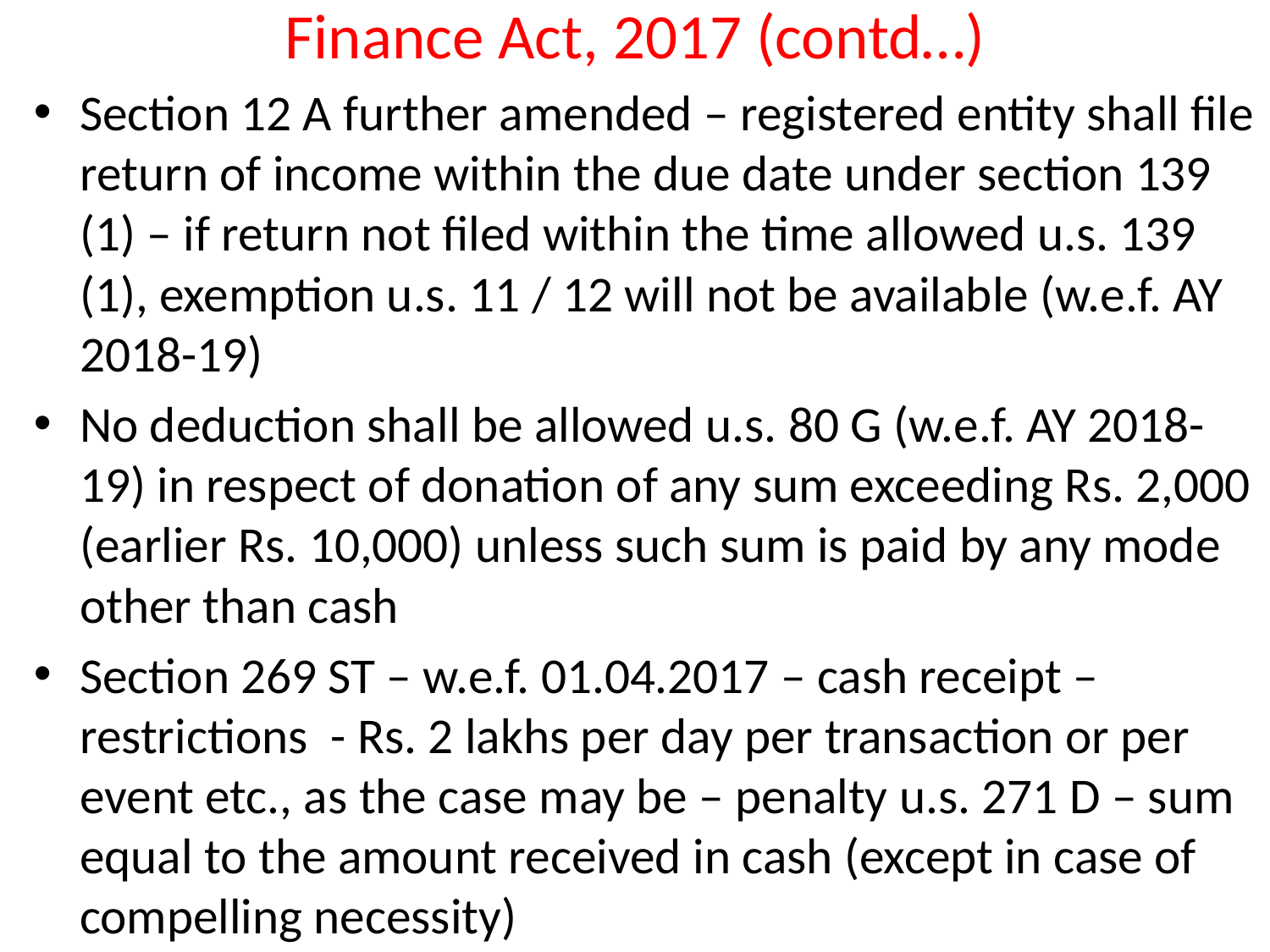

# Finance Act, 2017 (contd…)
Section 12 A further amended – registered entity shall file return of income within the due date under section 139 (1) – if return not filed within the time allowed u.s. 139 (1), exemption u.s. 11 / 12 will not be available (w.e.f. AY 2018-19)
No deduction shall be allowed u.s. 80 G (w.e.f. AY 2018-19) in respect of donation of any sum exceeding Rs. 2,000 (earlier Rs. 10,000) unless such sum is paid by any mode other than cash
Section 269 ST – w.e.f. 01.04.2017 – cash receipt – restrictions  - Rs. 2 lakhs per day per transaction or per event etc., as the case may be – penalty u.s. 271 D – sum equal to the amount received in cash (except in case of compelling necessity)